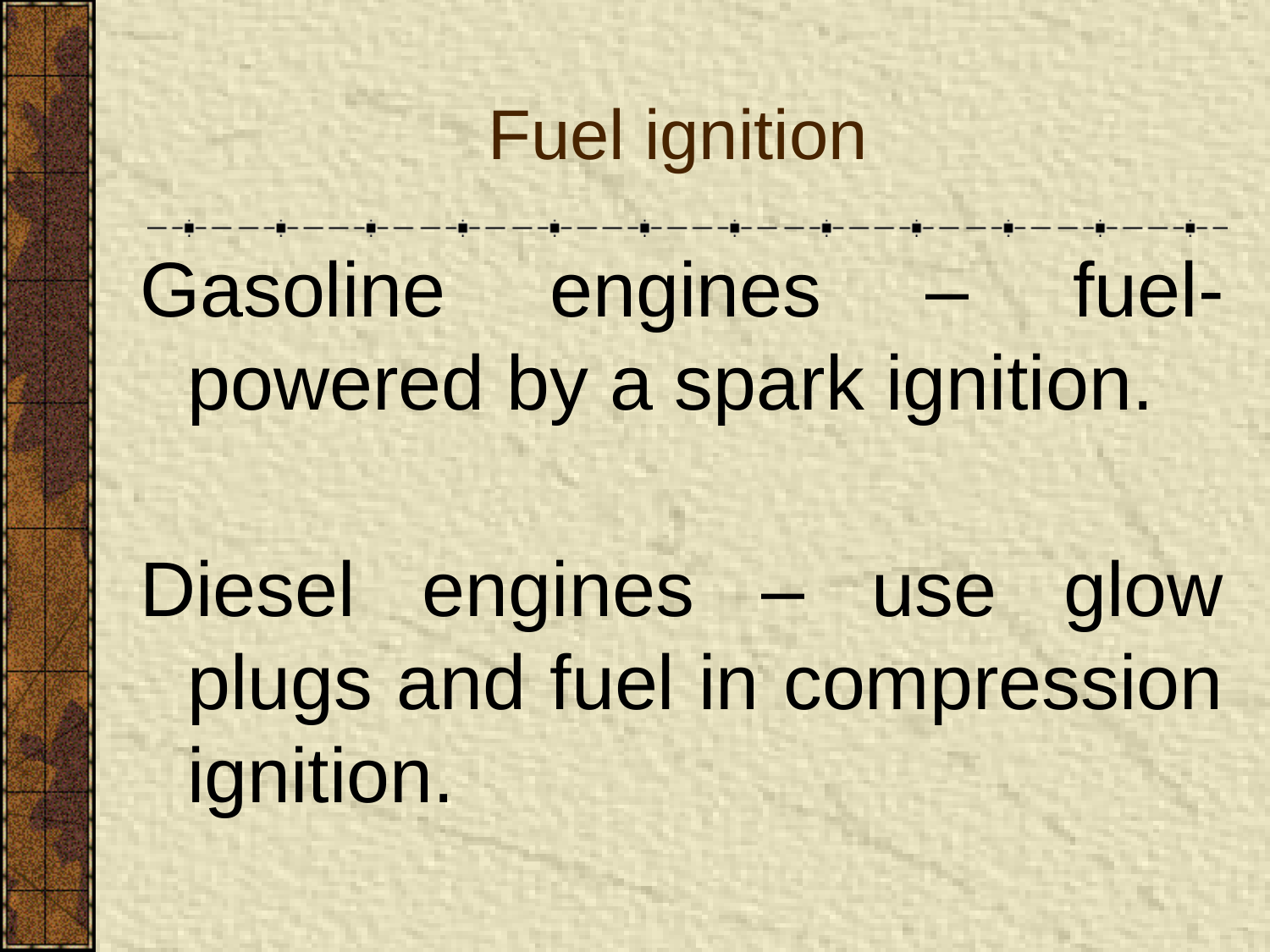

Fuel ignition
Gasoline engines – fuel-powered by a spark ignition.

Diesel engines – use glow plugs and fuel in compression ignition.